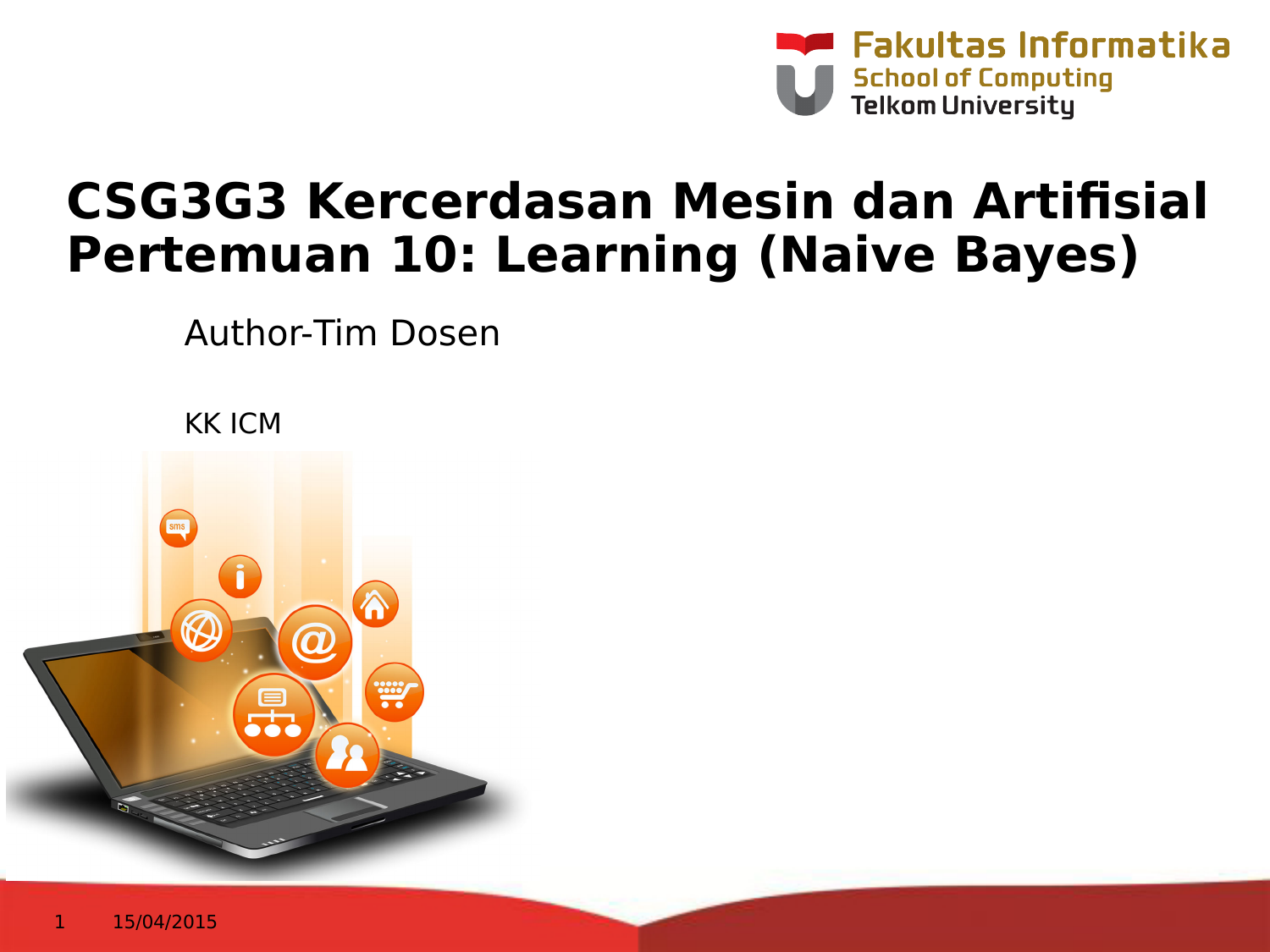

# CSG3G3 Kercerdasan Mesin dan Artifisial Pertemuan 10: Learning (Naive Bayes)
Author-Tim Dosen
KK ICM
1
15/04/2015